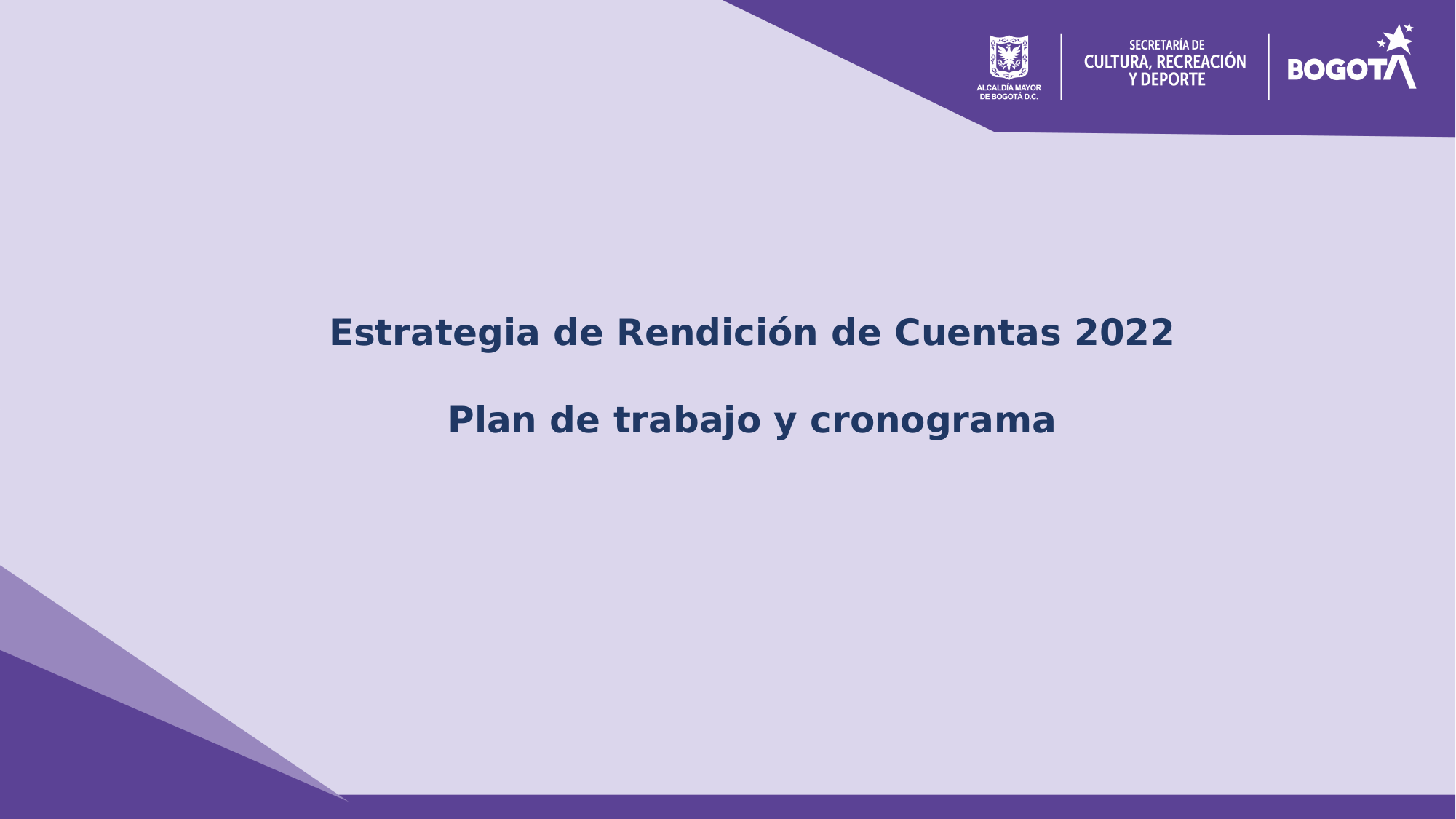

Estrategia de Rendición de Cuentas 2022

Plan de trabajo y cronograma